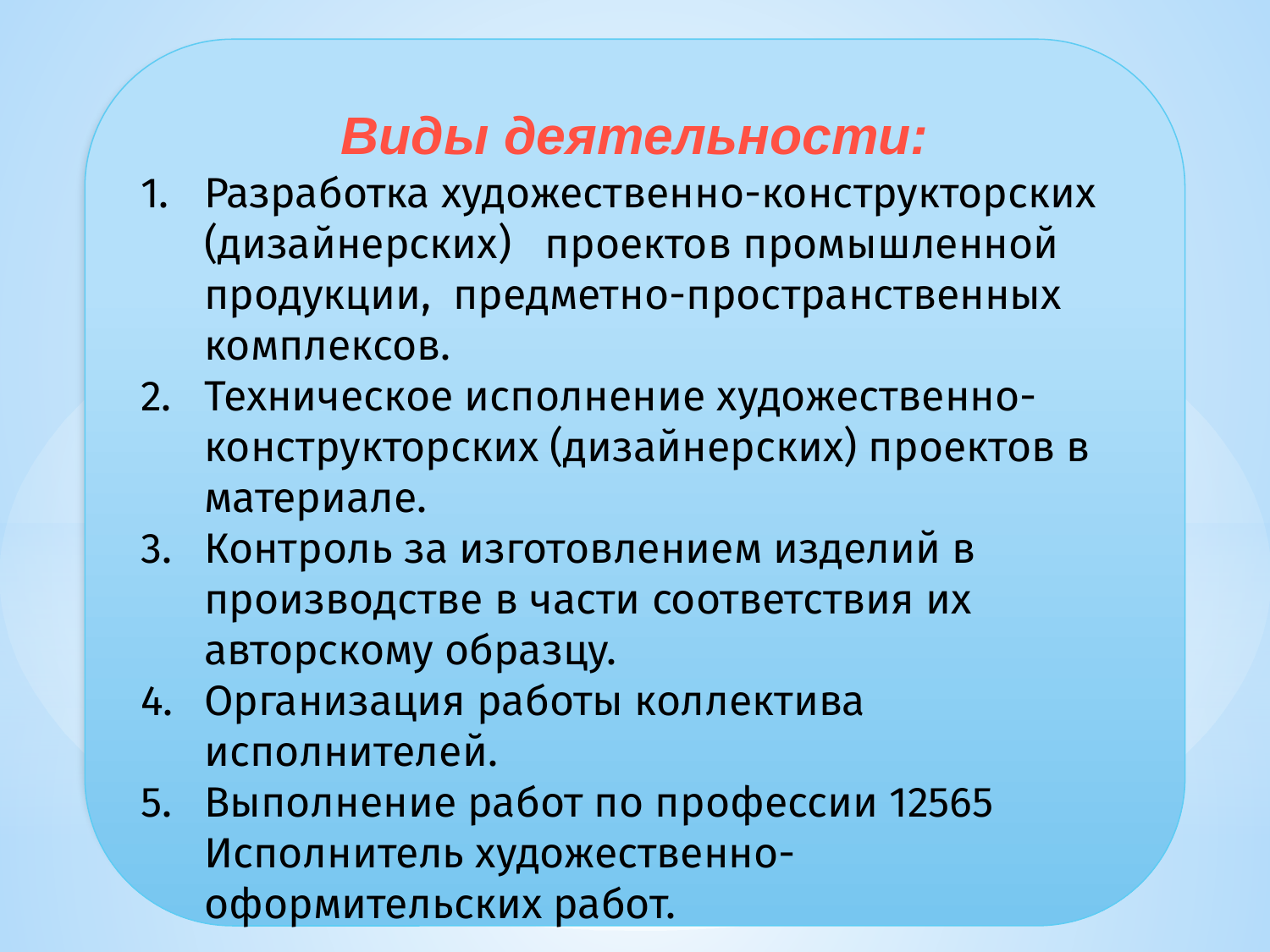

Виды деятельности:
Разработка художественно-конструкторских (дизайнерских)   проектов промышленной продукции,  предметно-пространственных  комплексов.
Техническое исполнение художественно-конструкторских (дизайнерских) проектов в материале.
Контроль за изготовлением изделий в производстве в части соответствия их авторскому образцу.
Организация работы коллектива исполнителей.
Выполнение работ по профессии 12565 Исполнитель художественно-оформительских работ.